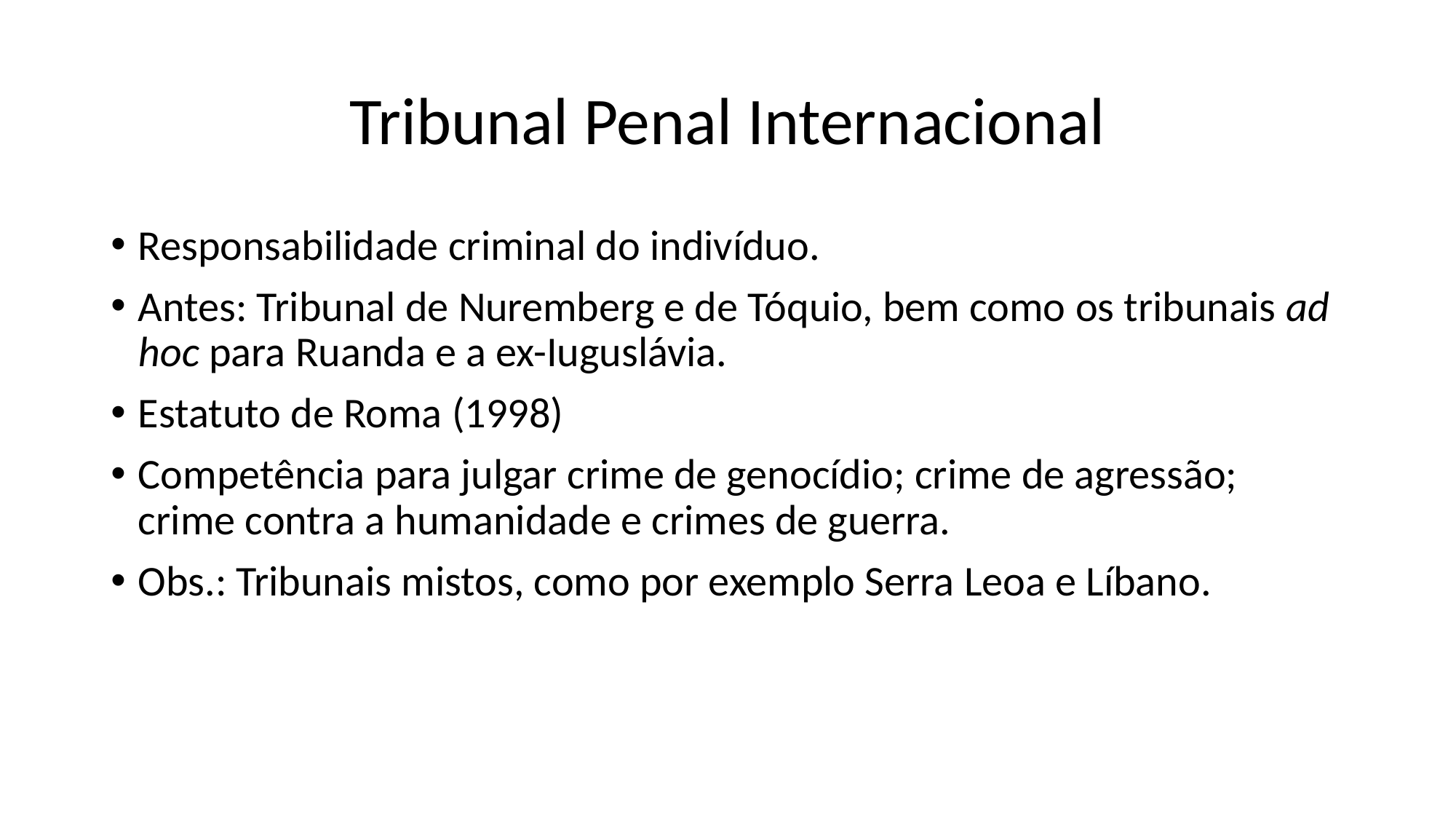

# Tribunal Penal Internacional
Responsabilidade criminal do indivíduo.
Antes: Tribunal de Nuremberg e de Tóquio, bem como os tribunais ad hoc para Ruanda e a ex-Iuguslávia.
Estatuto de Roma (1998)
Competência para julgar crime de genocídio; crime de agressão; crime contra a humanidade e crimes de guerra.
Obs.: Tribunais mistos, como por exemplo Serra Leoa e Líbano.